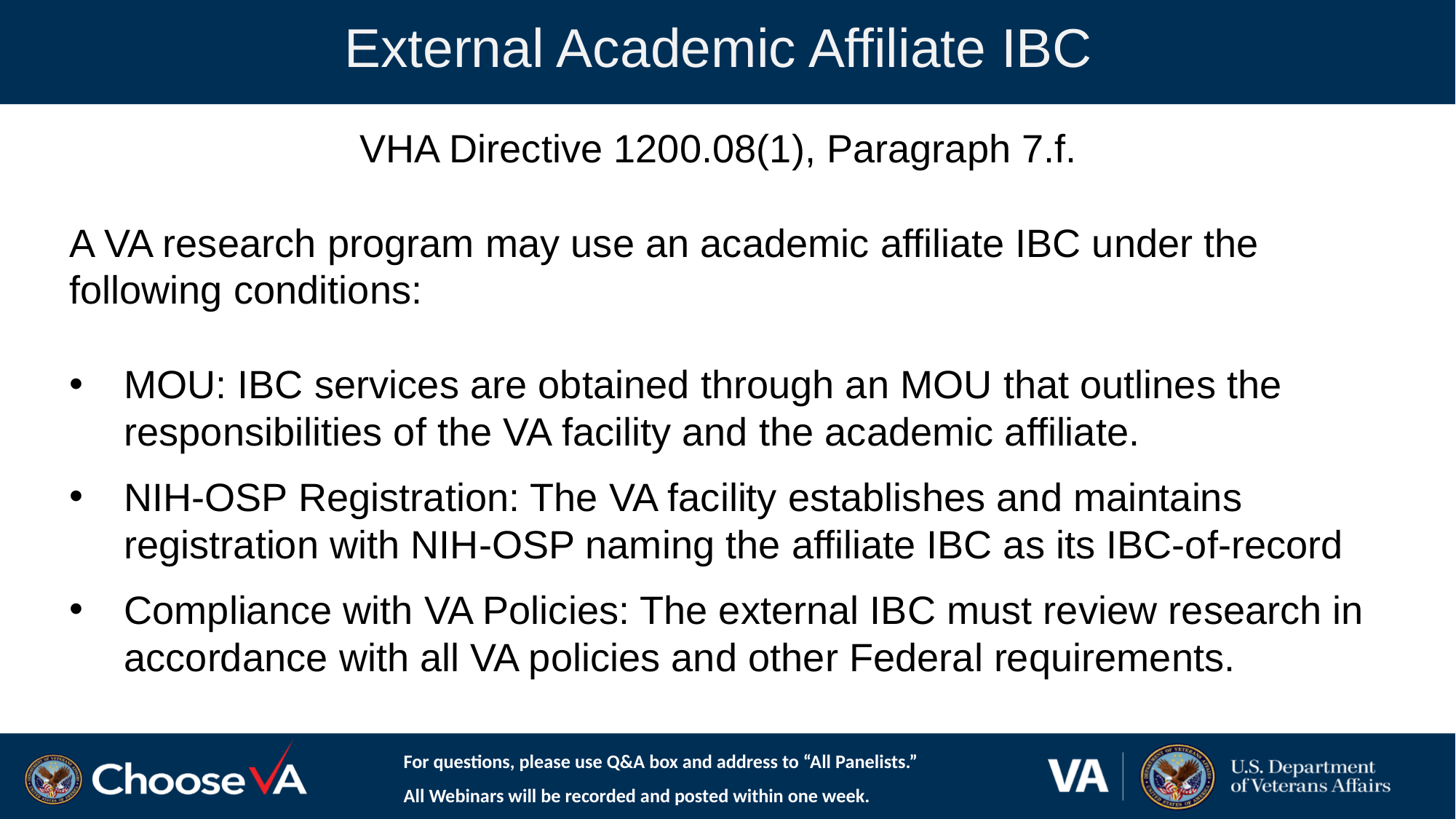

External Academic Affiliate IBC
#
VHA Directive 1200.08(1), Paragraph 7.f.

A VA research program may use an academic affiliate IBC under the following conditions:

MOU: IBC services are obtained through an MOU that outlines the responsibilities of the VA facility and the academic affiliate.
NIH-OSP Registration: The VA facility establishes and maintains registration with NIH-OSP naming the affiliate IBC as its IBC-of-record
Compliance with VA Policies: The external IBC must review research in accordance with all VA policies and other Federal requirements.
For questions, please use Q&A box and address to “All Panelists.”
All Webinars will be recorded and posted within one week.